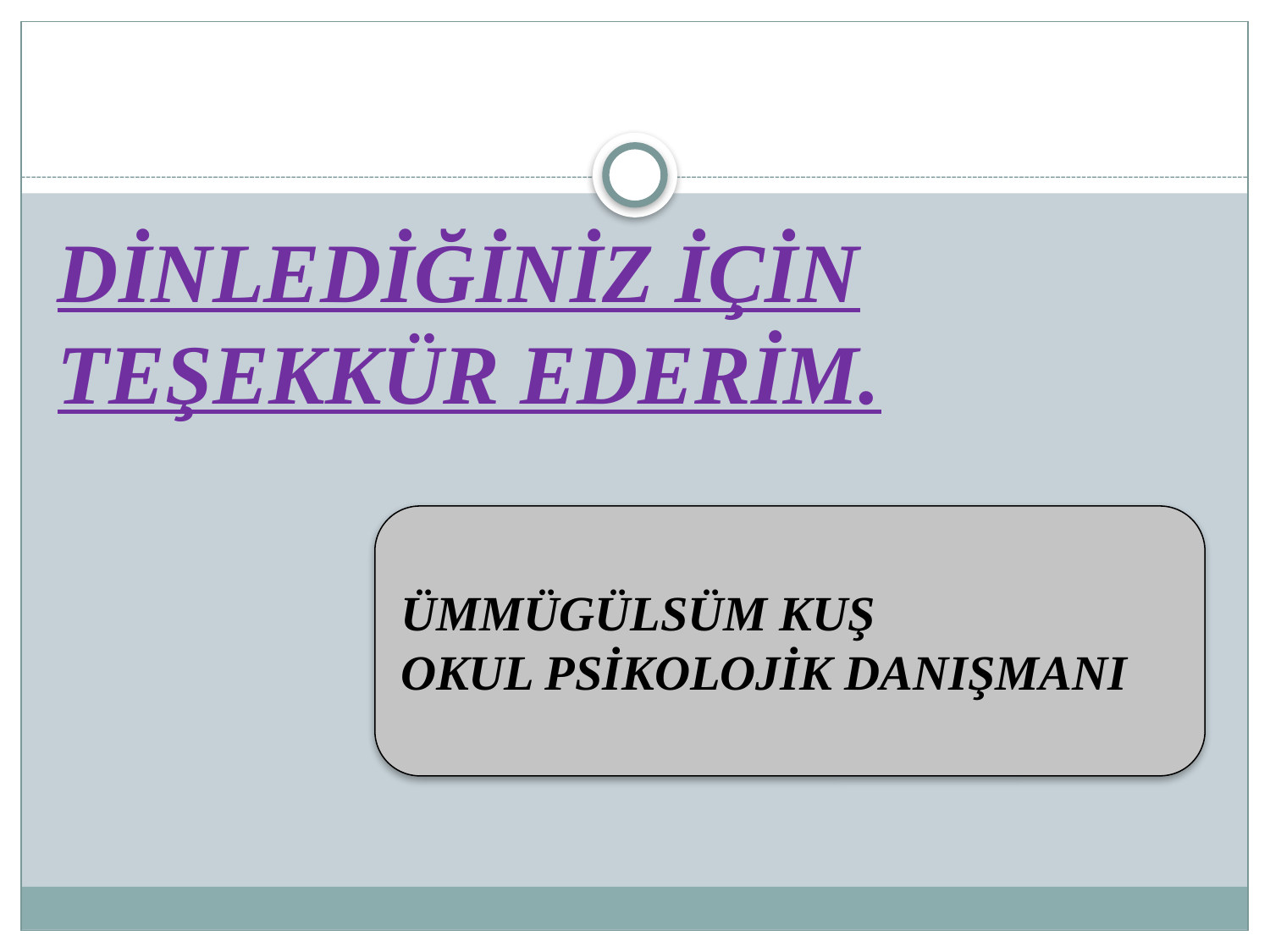

#
DİNLEDİĞİNİZ İÇİN TEŞEKKÜR EDERİM.
ÜMMÜGÜLSÜM KUŞ
OKUL PSİKOLOJİK DANIŞMANI